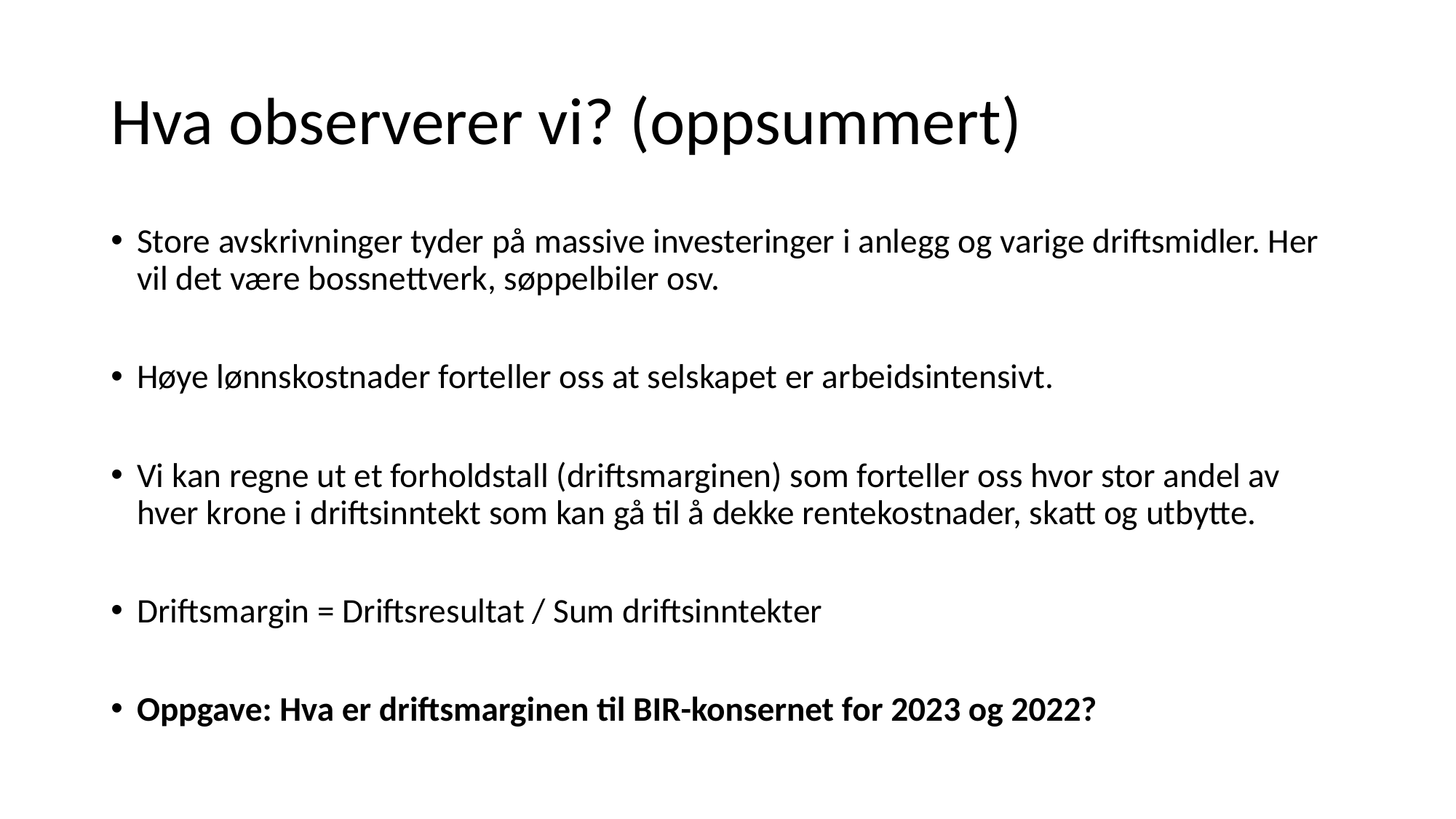

# Hva observerer vi? (oppsummert)
Store avskrivninger tyder på massive investeringer i anlegg og varige driftsmidler. Her vil det være bossnettverk, søppelbiler osv.

Høye lønnskostnader forteller oss at selskapet er arbeidsintensivt.

Vi kan regne ut et forholdstall (driftsmarginen) som forteller oss hvor stor andel av hver krone i driftsinntekt som kan gå til å dekke rentekostnader, skatt og utbytte.

Driftsmargin = Driftsresultat / Sum driftsinntekter

Oppgave: Hva er driftsmarginen til BIR-konsernet for 2023 og 2022?